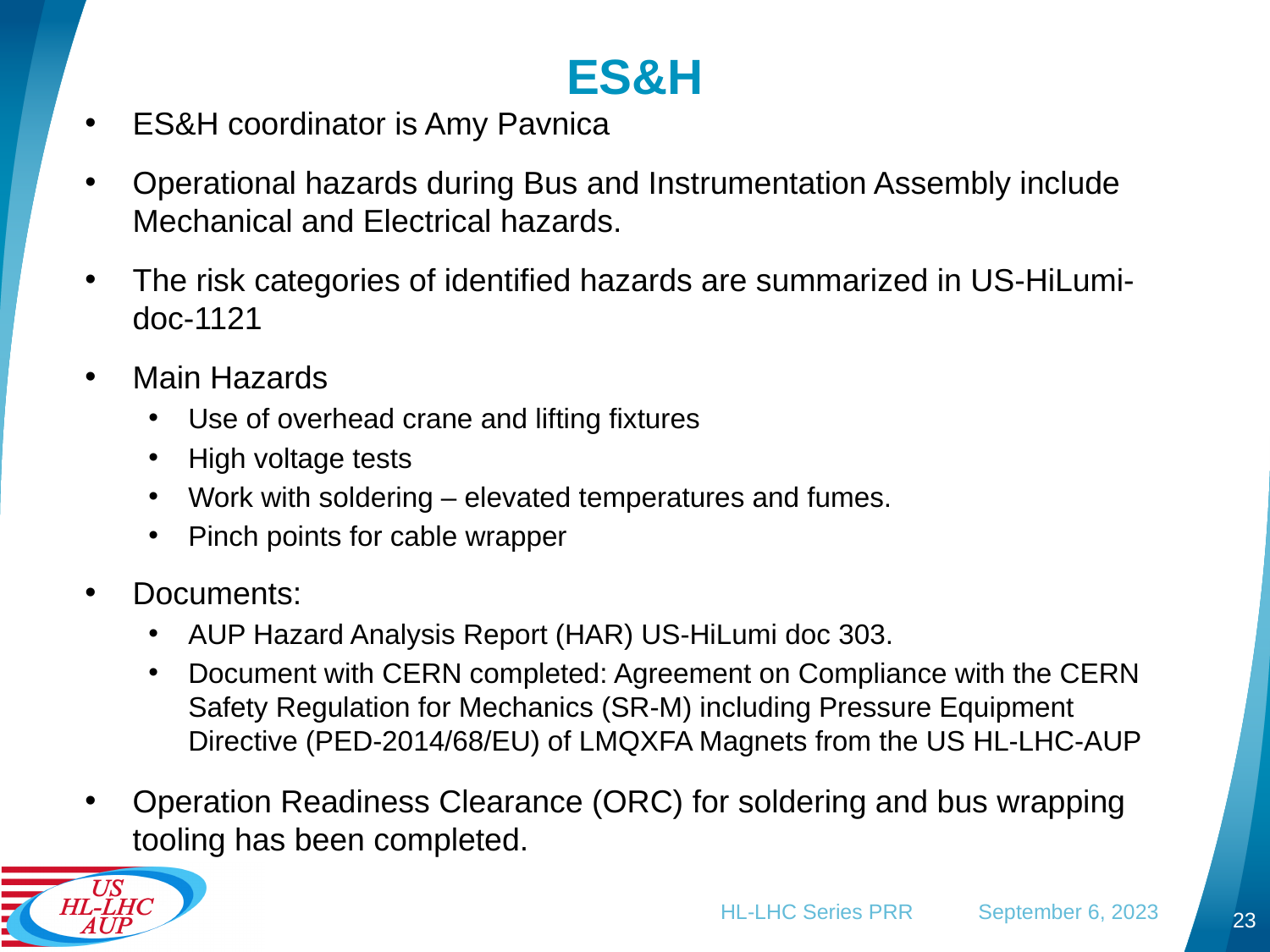

# ES&H
ES&H coordinator is Amy Pavnica
Operational hazards during Bus and Instrumentation Assembly include Mechanical and Electrical hazards.
The risk categories of identified hazards are summarized in US-HiLumi-doc-1121
Main Hazards
Use of overhead crane and lifting fixtures
High voltage tests
Work with soldering – elevated temperatures and fumes.
Pinch points for cable wrapper
Documents:
AUP Hazard Analysis Report (HAR) US-HiLumi doc 303.
Document with CERN completed: Agreement on Compliance with the CERN Safety Regulation for Mechanics (SR-M) including Pressure Equipment Directive (PED-2014/68/EU) of LMQXFA Magnets from the US HL-LHC-AUP
Operation Readiness Clearance (ORC) for soldering and bus wrapping tooling has been completed.

HL-LHC Series PRR           September 6, 2023
23